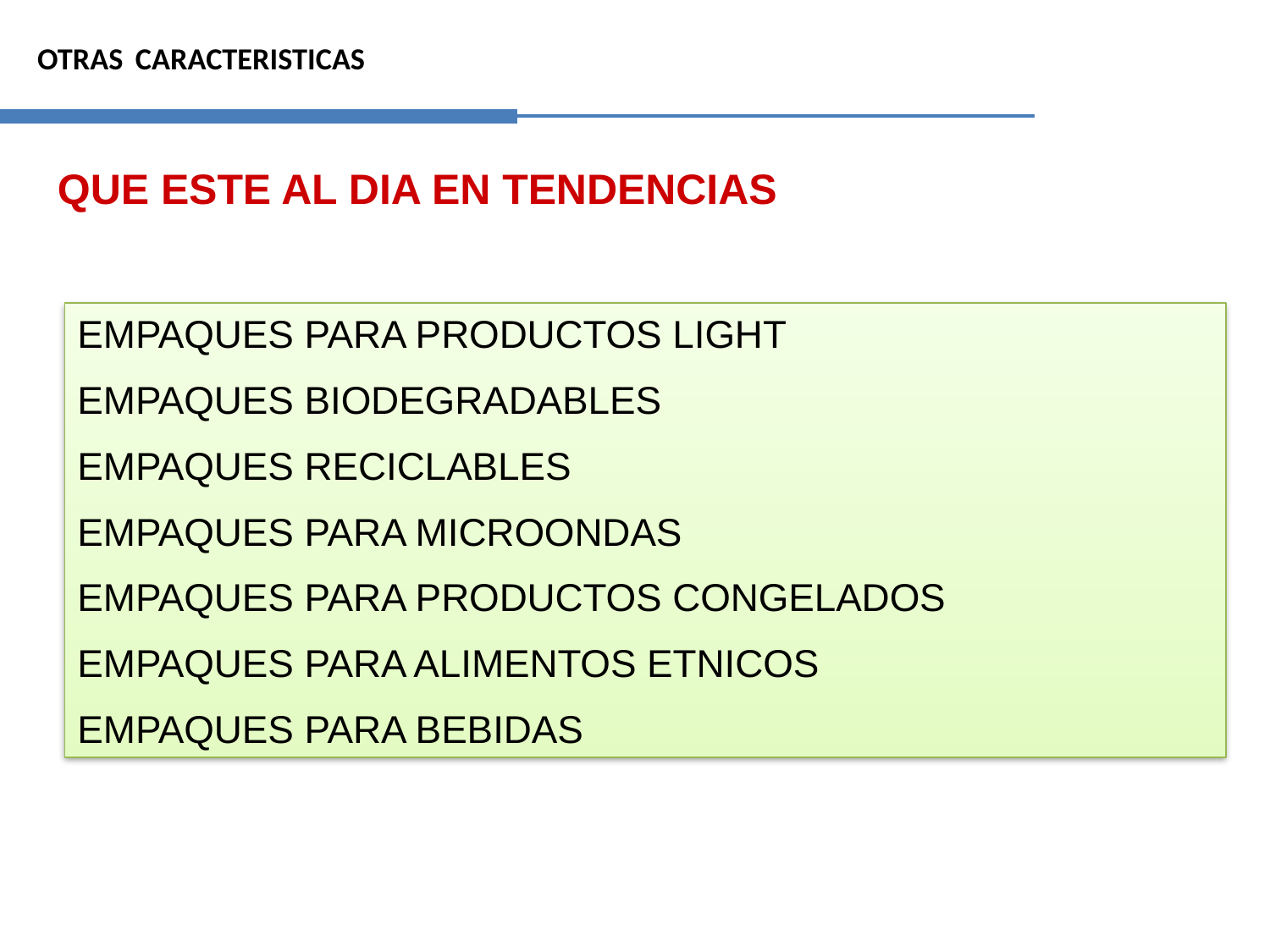

OTRAS CARACTERISTICAS
QUE ESTE AL DIA EN TENDENCIAS
EMPAQUES PARA PRODUCTOS LIGHT
EMPAQUES BIODEGRADABLES
EMPAQUES RECICLABLES
EMPAQUES PARA MICROONDAS
EMPAQUES PARA PRODUCTOS CONGELADOS
EMPAQUES PARA ALIMENTOS ETNICOS
EMPAQUES PARA BEBIDAS